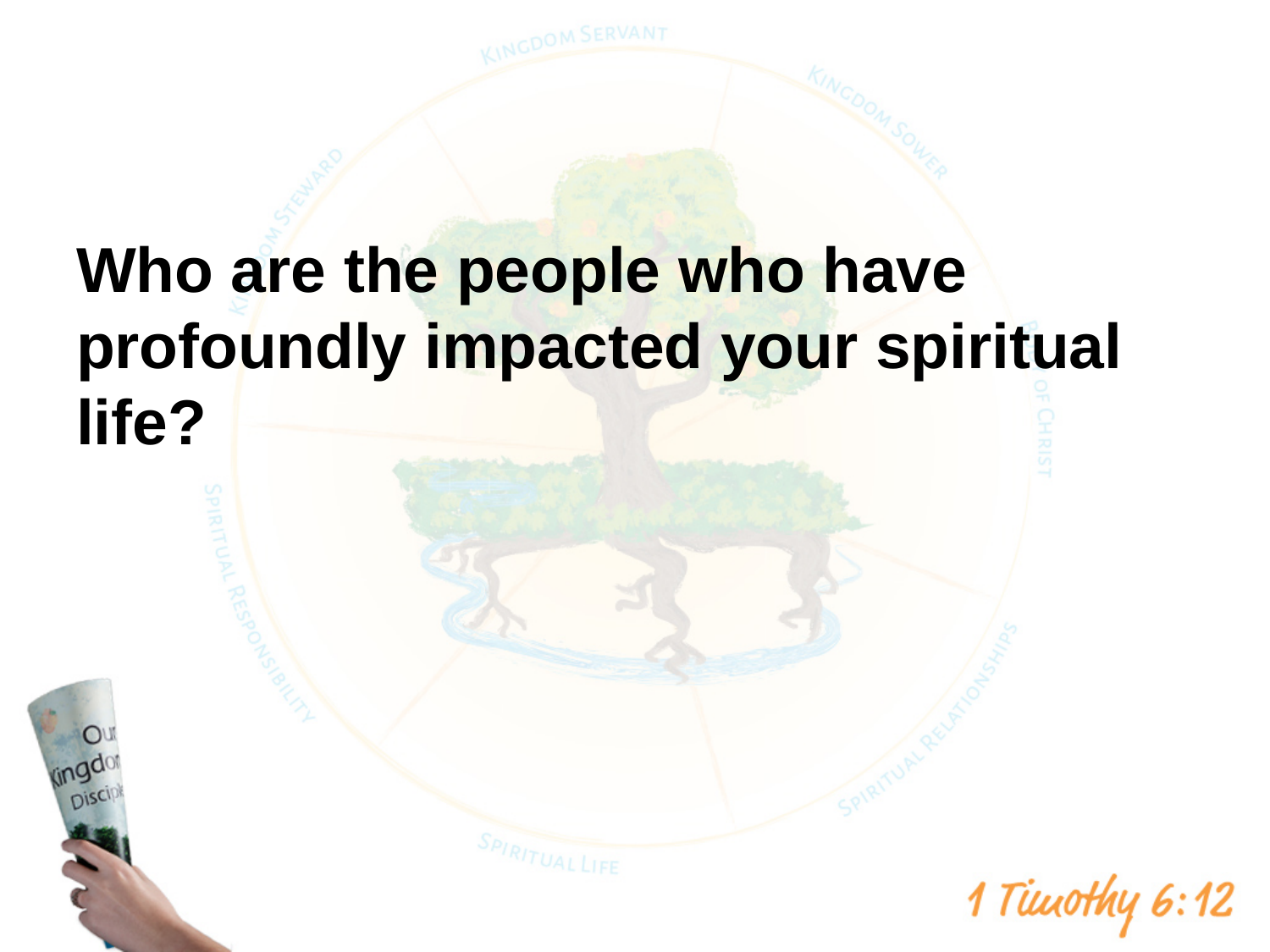

#
Who are the people who have profoundly impacted your spiritual life?